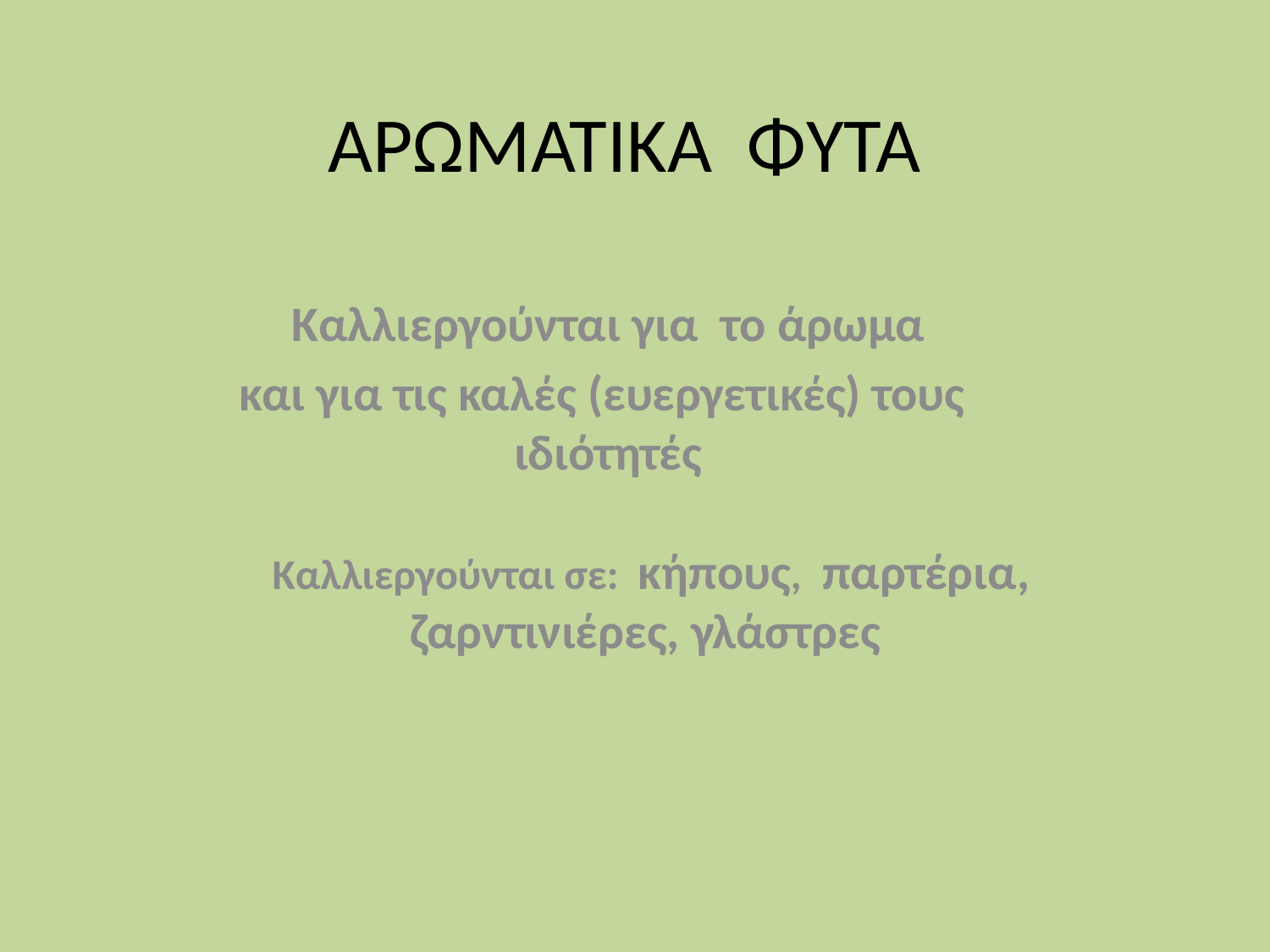

# ΑΡΩΜΑΤΙΚΑ  ΦΥΤΑ
Καλλιεργούνται για  το άρωμα
  και για τις καλές (ευεργετικές) τους      ιδιότητές
                                                                              Καλλιεργούνται σε:  κήπους,  παρτέρια, ζαρντινιέρες, γλάστρες